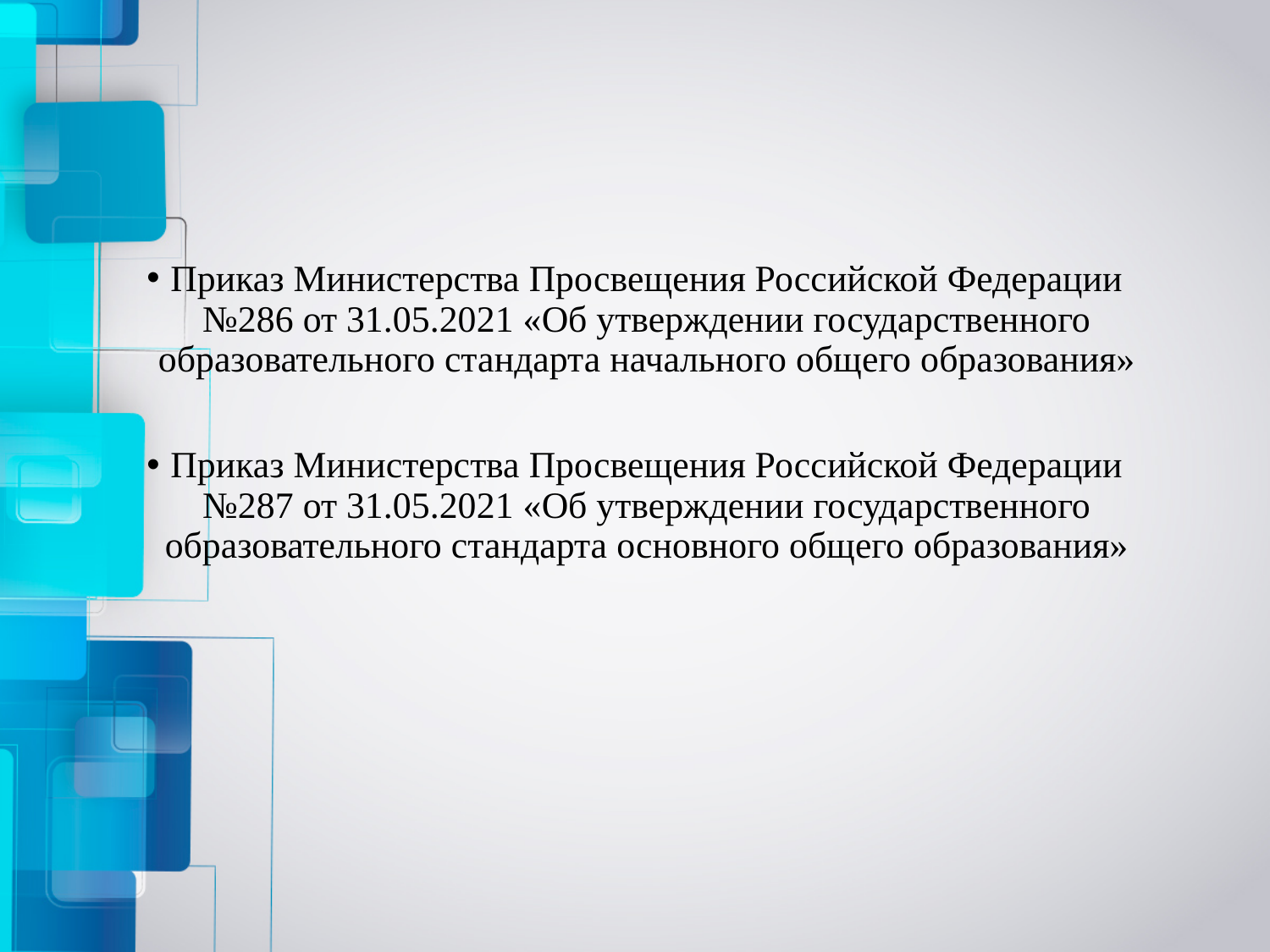

#
Приказ Министерства Просвещения Российской Федерации №286 от 31.05.2021 «Об утверждении государственного образовательного стандарта начального общего образования»

Приказ Министерства Просвещения Российской Федерации №287 от 31.05.2021 «Об утверждении государственного образовательного стандарта основного общего образования»